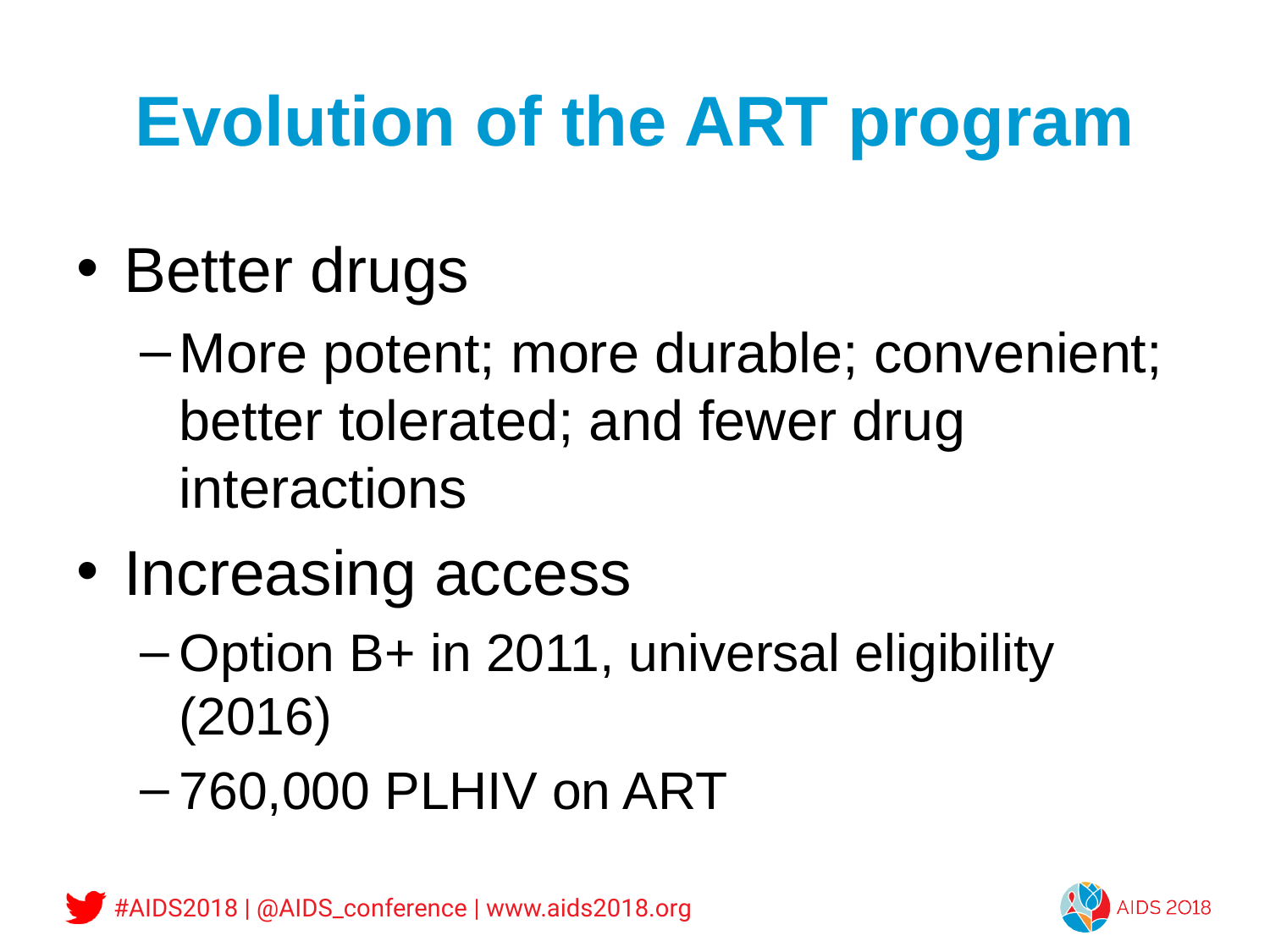

# Evolution of the ART program
Better drugs
More potent; more durable; convenient; better tolerated; and fewer drug interactions
Increasing access
Option B+ in 2011, universal eligibility (2016)
760,000 PLHIV on ART